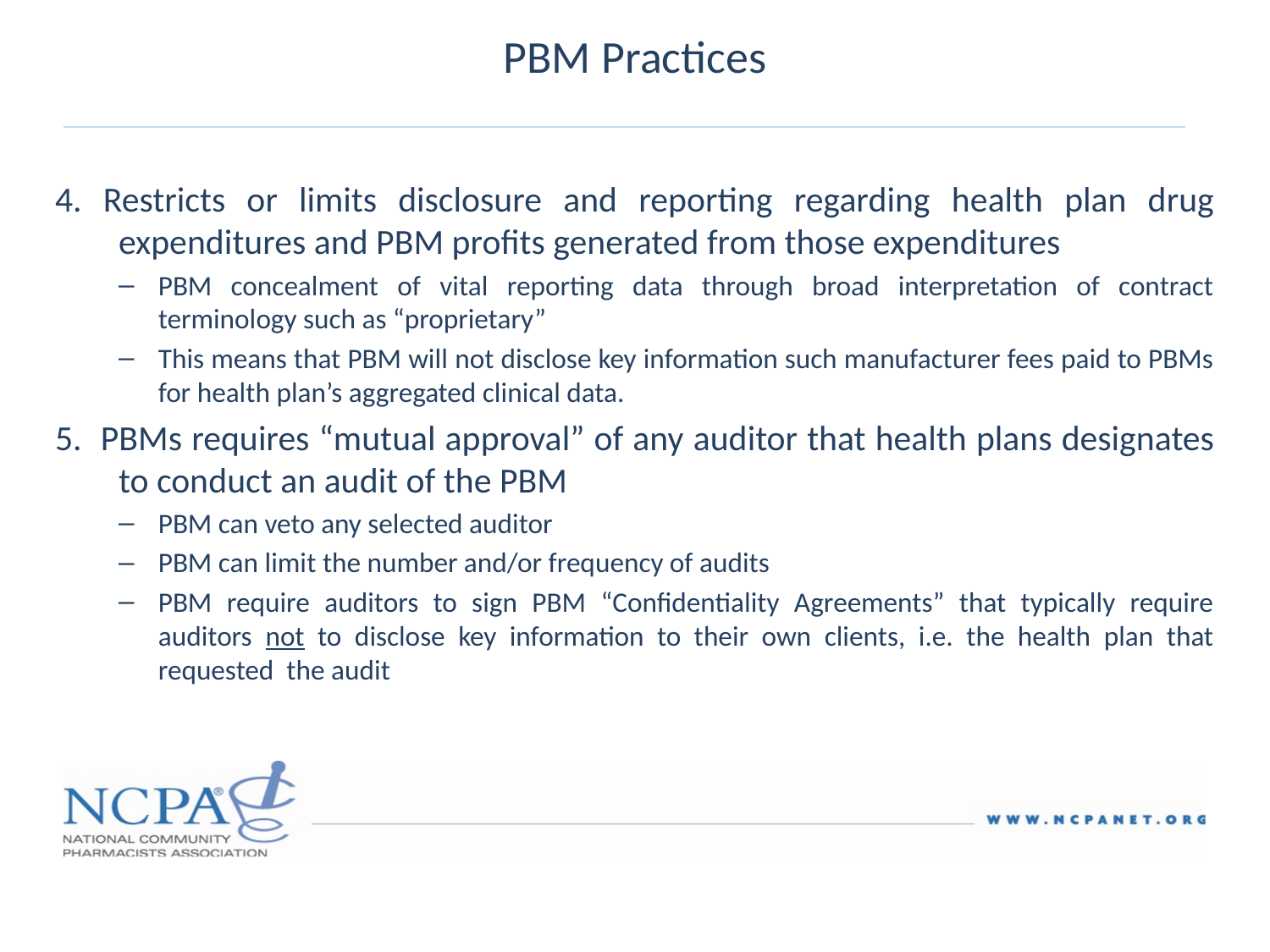

# PBM Practices
4. Restricts or limits disclosure and reporting regarding health plan drug expenditures and PBM profits generated from those expenditures
PBM concealment of vital reporting data through broad interpretation of contract terminology such as “proprietary”
This means that PBM will not disclose key information such manufacturer fees paid to PBMs for health plan’s aggregated clinical data.
5.  PBMs requires “mutual approval” of any auditor that health plans designates to conduct an audit of the PBM
PBM can veto any selected auditor
PBM can limit the number and/or frequency of audits
PBM require auditors to sign PBM “Confidentiality Agreements” that typically require auditors not to disclose key information to their own clients, i.e. the health plan that requested  the audit